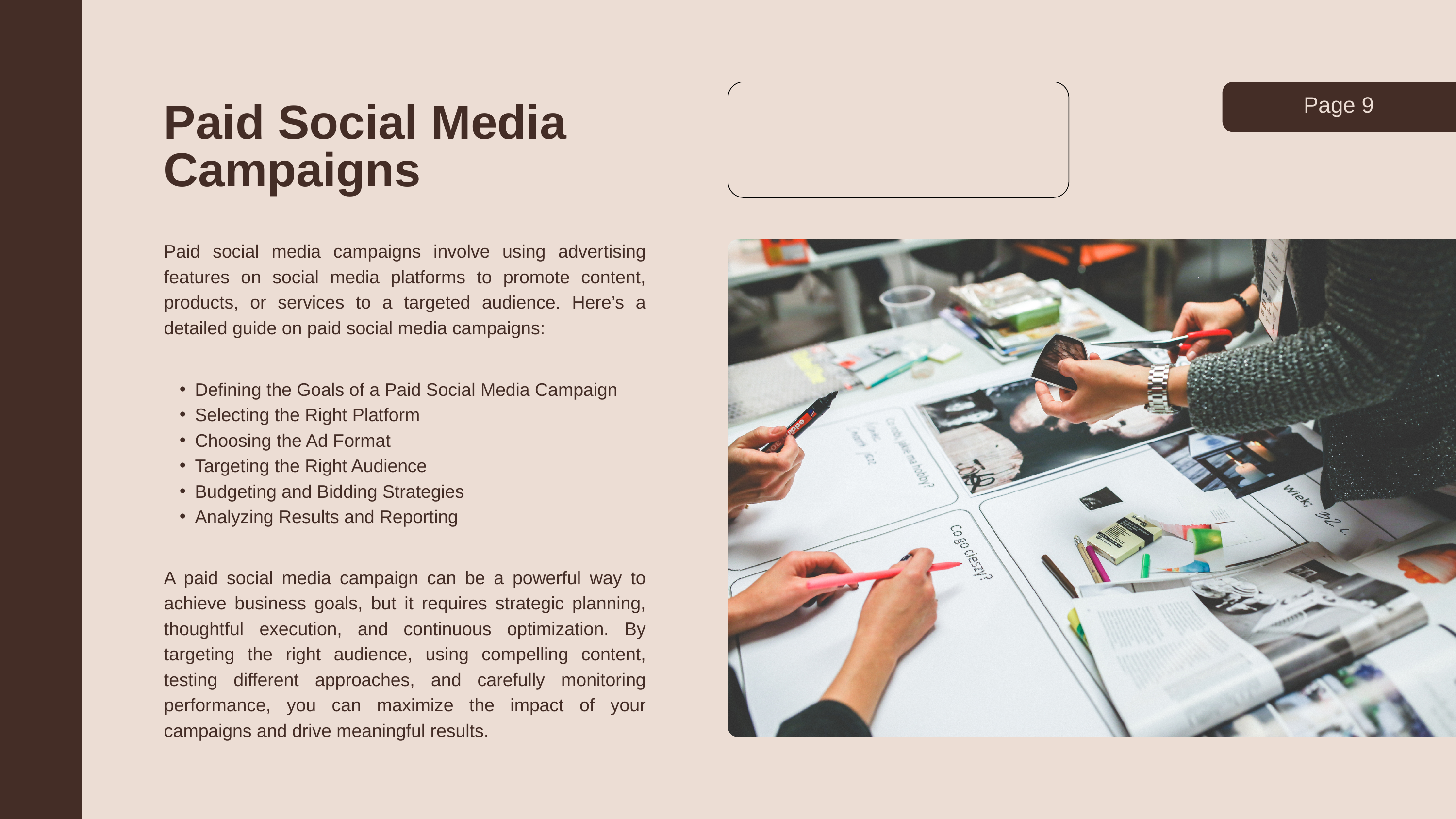

Paid Social Media Campaigns
Page 9
Paid social media campaigns involve using advertising features on social media platforms to promote content, products, or services to a targeted audience. Here’s a detailed guide on paid social media campaigns:

Defining the Goals of a Paid Social Media Campaign
Selecting the Right Platform
Choosing the Ad Format
Targeting the Right Audience
Budgeting and Bidding Strategies
Analyzing Results and Reporting
A paid social media campaign can be a powerful way to achieve business goals, but it requires strategic planning, thoughtful execution, and continuous optimization. By targeting the right audience, using compelling content, testing different approaches, and carefully monitoring performance, you can maximize the impact of your campaigns and drive meaningful results.